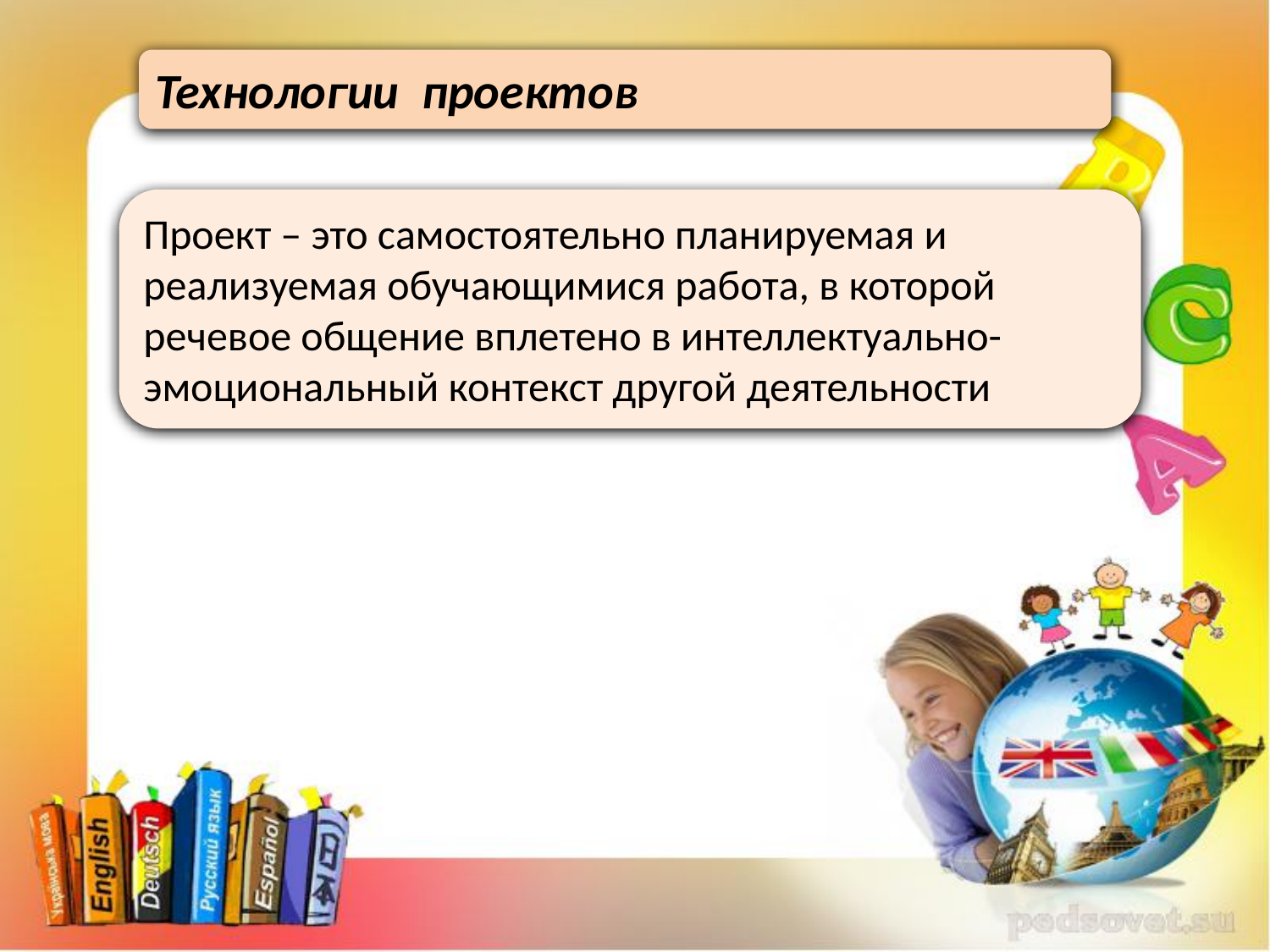

Технологии  проектов
Проект – это самостоятельно планируемая и реализуемая обучающимися работа, в которой речевое общение вплетено в интеллектуально-эмоциональный контекст другой деятельности